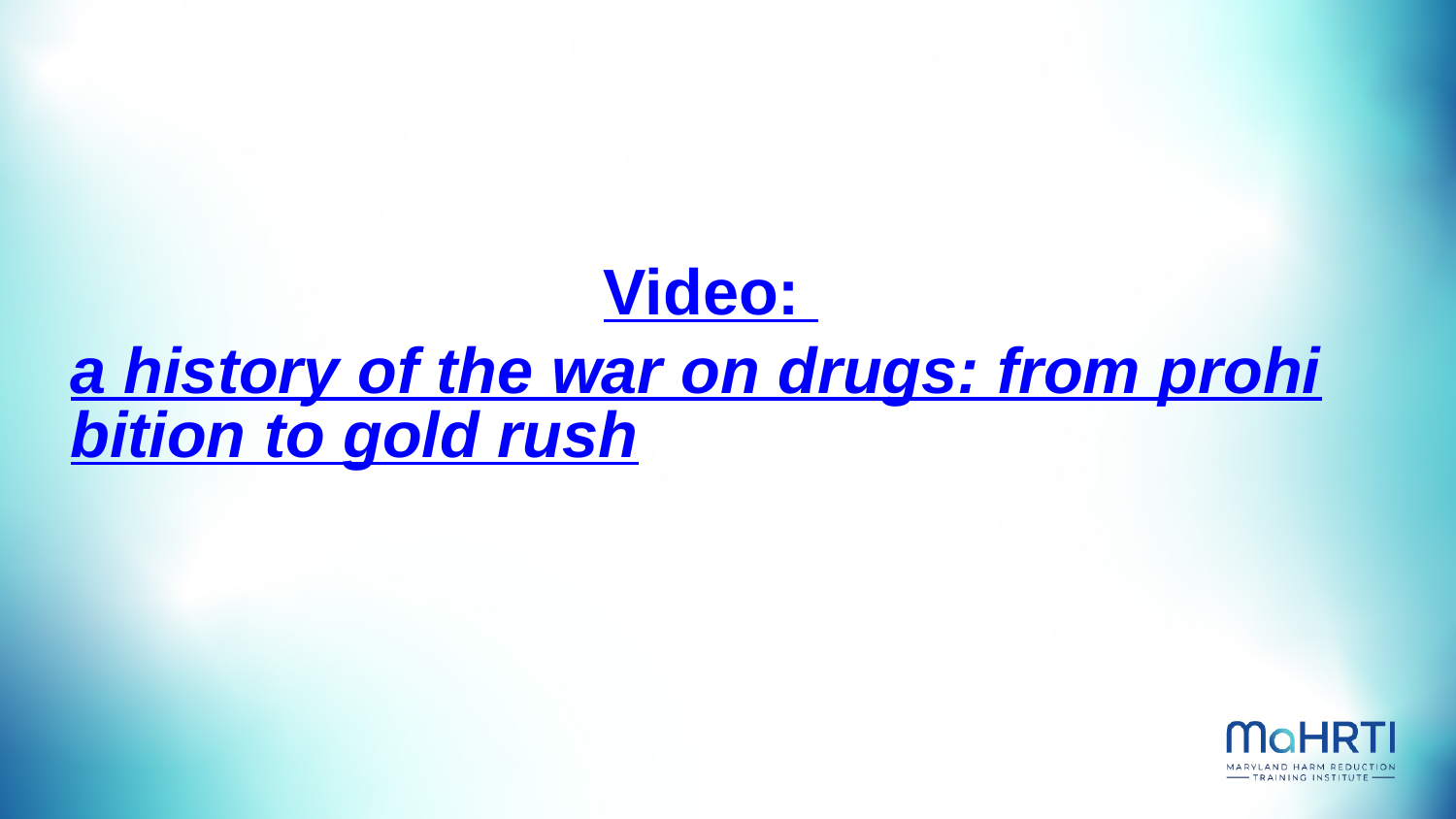

# Video: a history of the war on drugs: from prohibition to gold rush